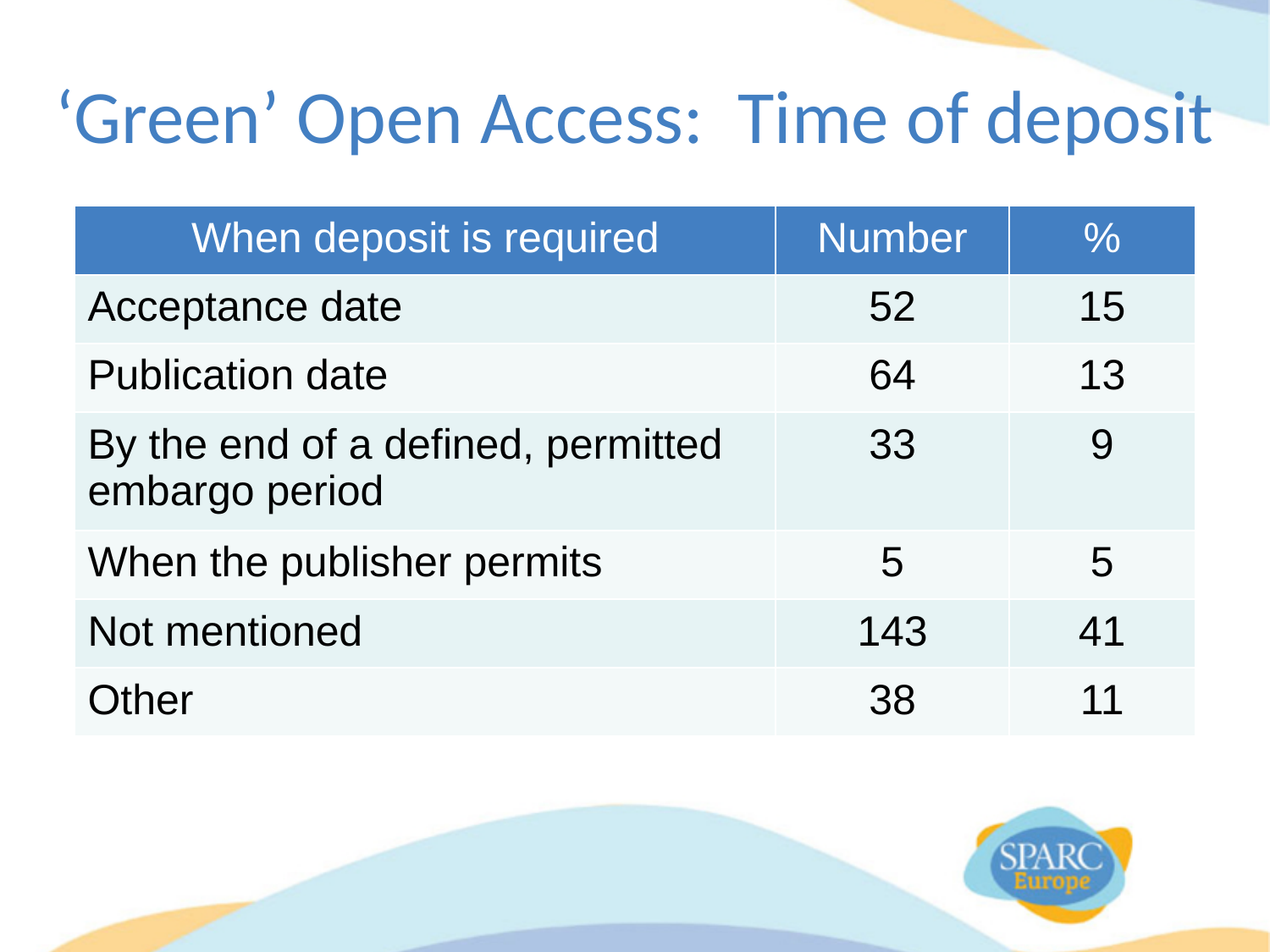

# ‘Green’ Open Access:  Time of deposit
| When deposit is required | Number | % |
| --- | --- | --- |
| Acceptance date | 52 | 15 |
| Publication date | 64 | 13 |
| By the end of a defined, permitted embargo period | 33 | 9 |
| When the publisher permits | 5 | 5 |
| Not mentioned | 143 | 41 |
| Other | 38 | 11 |